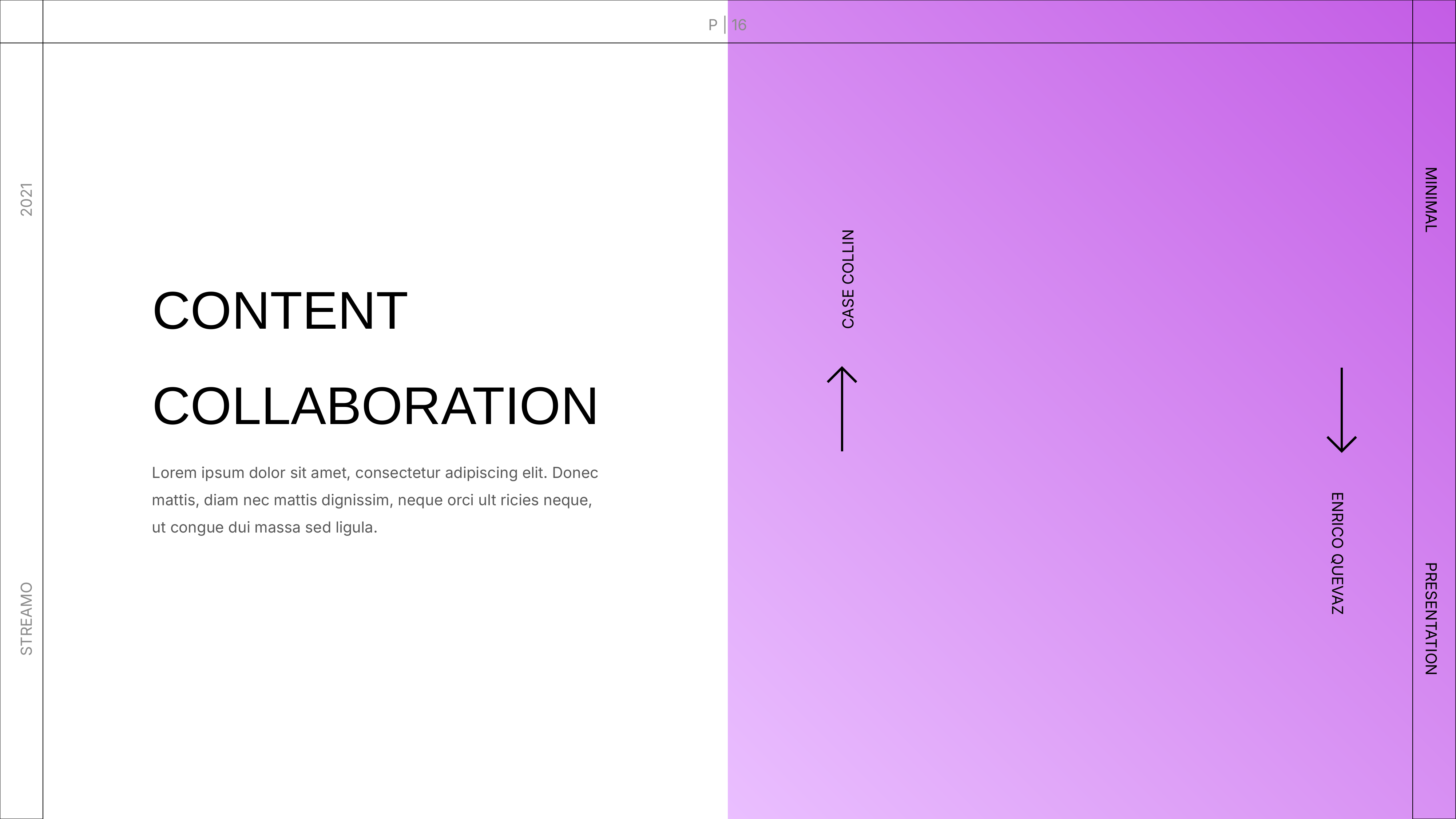

P | 16

2021
MINIMAL
CASE COLLIN
CONTENT COLLABORATION

Lorem ipsum dolor sit amet, consectetur adipiscing elit. Donec mattis, diam nec mattis dignissim, neque orci ult ricies neque, ut congue dui massa sed ligula.
ENRICO QUEVAZ
STREAMO
PRESENTATION